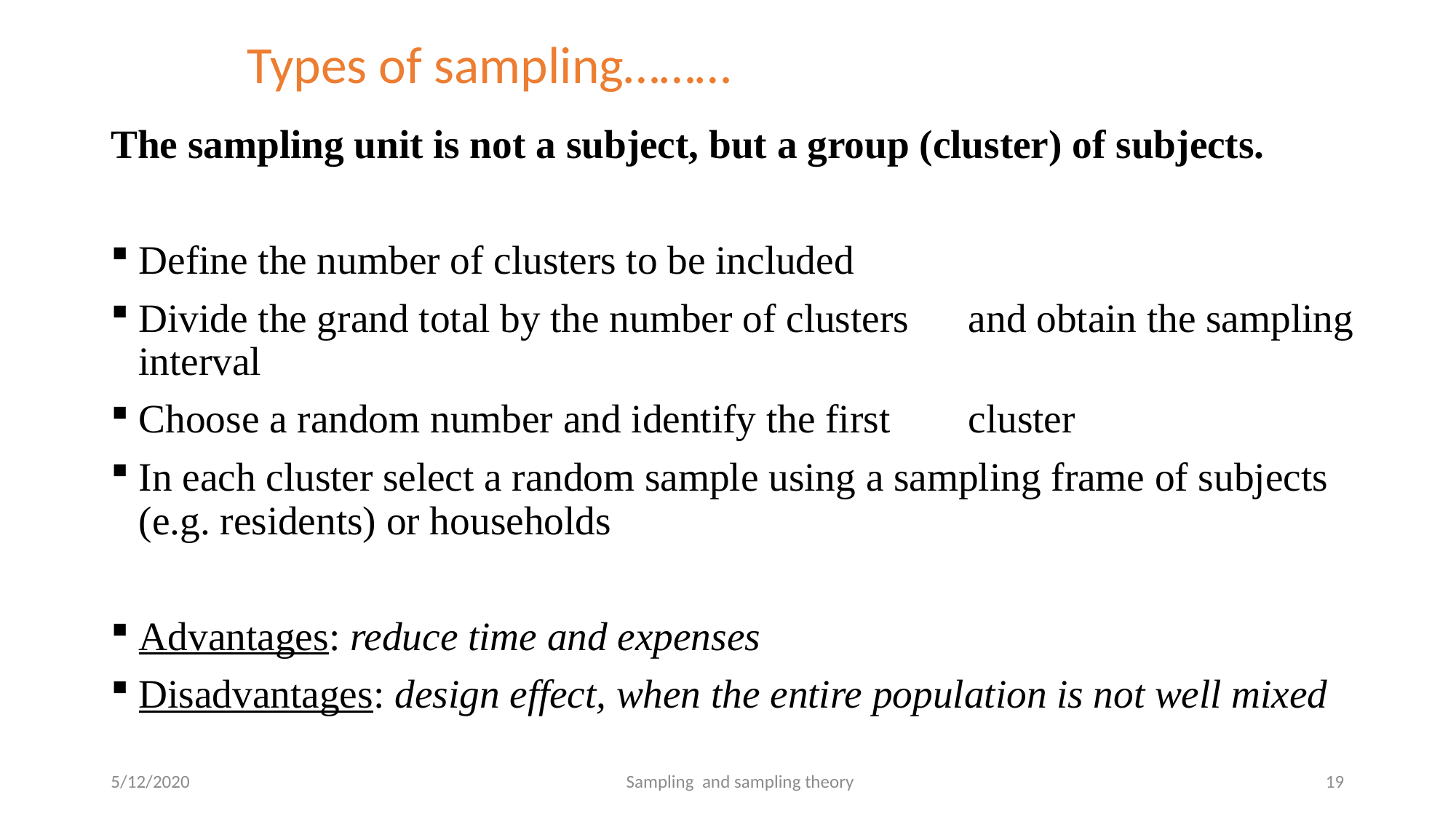

# Types of sampling………
The sampling unit is not a subject, but a group (cluster) of subjects.

Define the number of clusters to be included
Divide the grand total by the number of clusters  	and obtain the sampling interval
Choose a random number and identify the first 	cluster
In each cluster select a random sample using a sampling frame of subjects (e.g. residents) or households

Advantages: reduce time and expenses
Disadvantages: design effect, when the entire population is not well mixed

5/12/2020
19
Sampling  and sampling theory